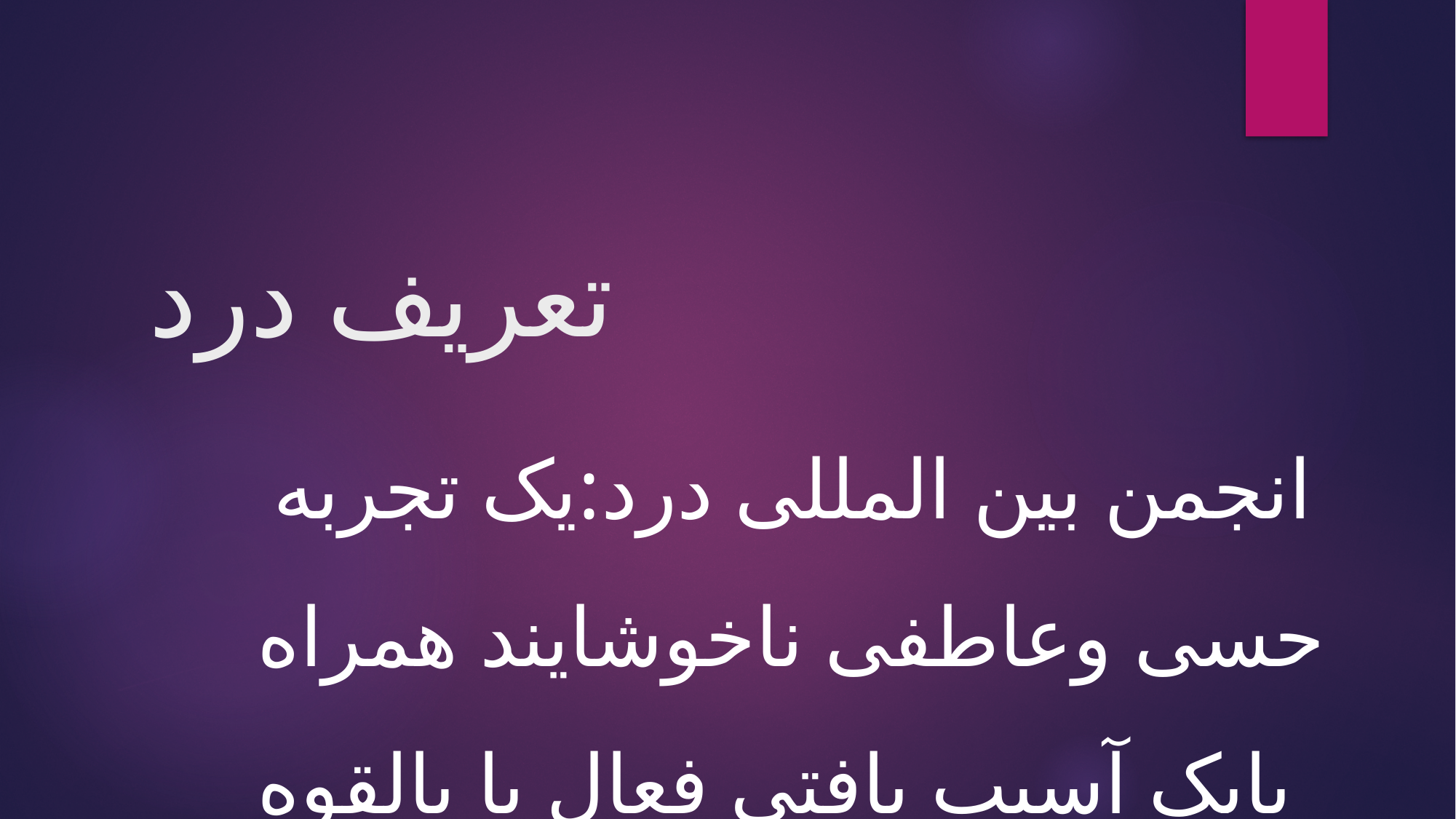

# تعریف درد
 انجمن بین المللی درد:یک تجربه حسی وعاطفی ناخوشایند همراه بایک آسیب بافتی فعال یا بالقوه می باشد.